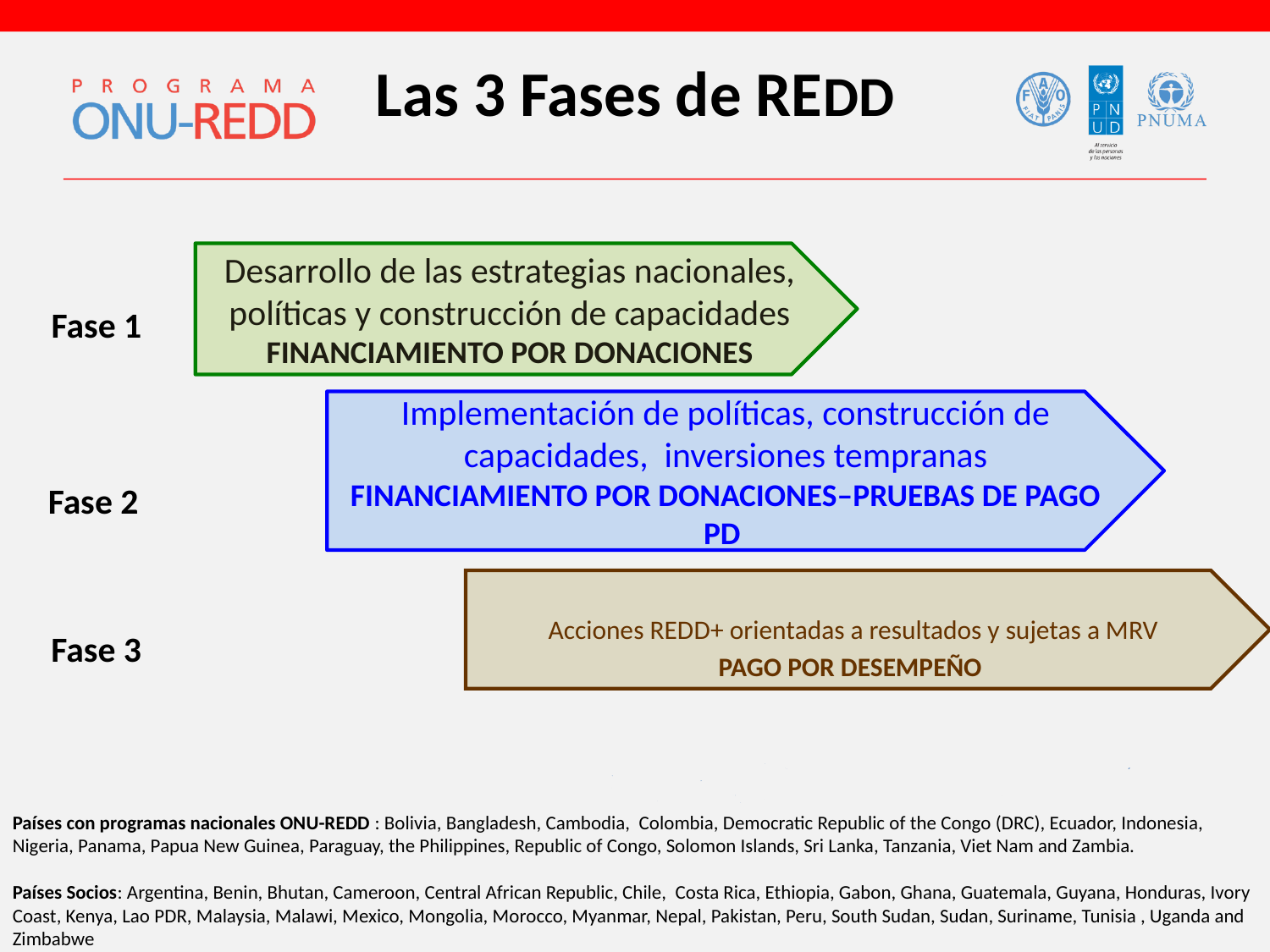

# Las 3 Fases de REDD

Desarrollo de las estrategias nacionales, políticas y construcción de capacidades
FINANCIAMIENTO POR DONACIONES

Fase 1
Implementación de políticas, construcción de capacidades,  inversiones tempranas
FINANCIAMIENTO POR DONACIONES–PRUEBAS DE PAGO PD
Las 3 Fases de RED
Fase 2

Acciones REDD+ orientadas a resultados y sujetas a MRV
PAGO POR DESEMPEÑO

Fase 3
Países con programas nacionales ONU-REDD : Bolivia, Bangladesh, Cambodia,  Colombia, Democratic Republic of the Congo (DRC), Ecuador, Indonesia, Nigeria, Panama, Papua New Guinea, Paraguay, the Philippines, Republic of Congo, Solomon Islands, Sri Lanka, Tanzania, Viet Nam and Zambia.

Países Socios: Argentina, Benin, Bhutan, Cameroon, Central African Republic, Chile,  Costa Rica, Ethiopia, Gabon, Ghana, Guatemala, Guyana, Honduras, Ivory Coast, Kenya, Lao PDR, Malaysia, Malawi, Mexico, Mongolia, Morocco, Myanmar, Nepal, Pakistan, Peru, South Sudan, Sudan, Suriname, Tunisia , Uganda and Zimbabwe